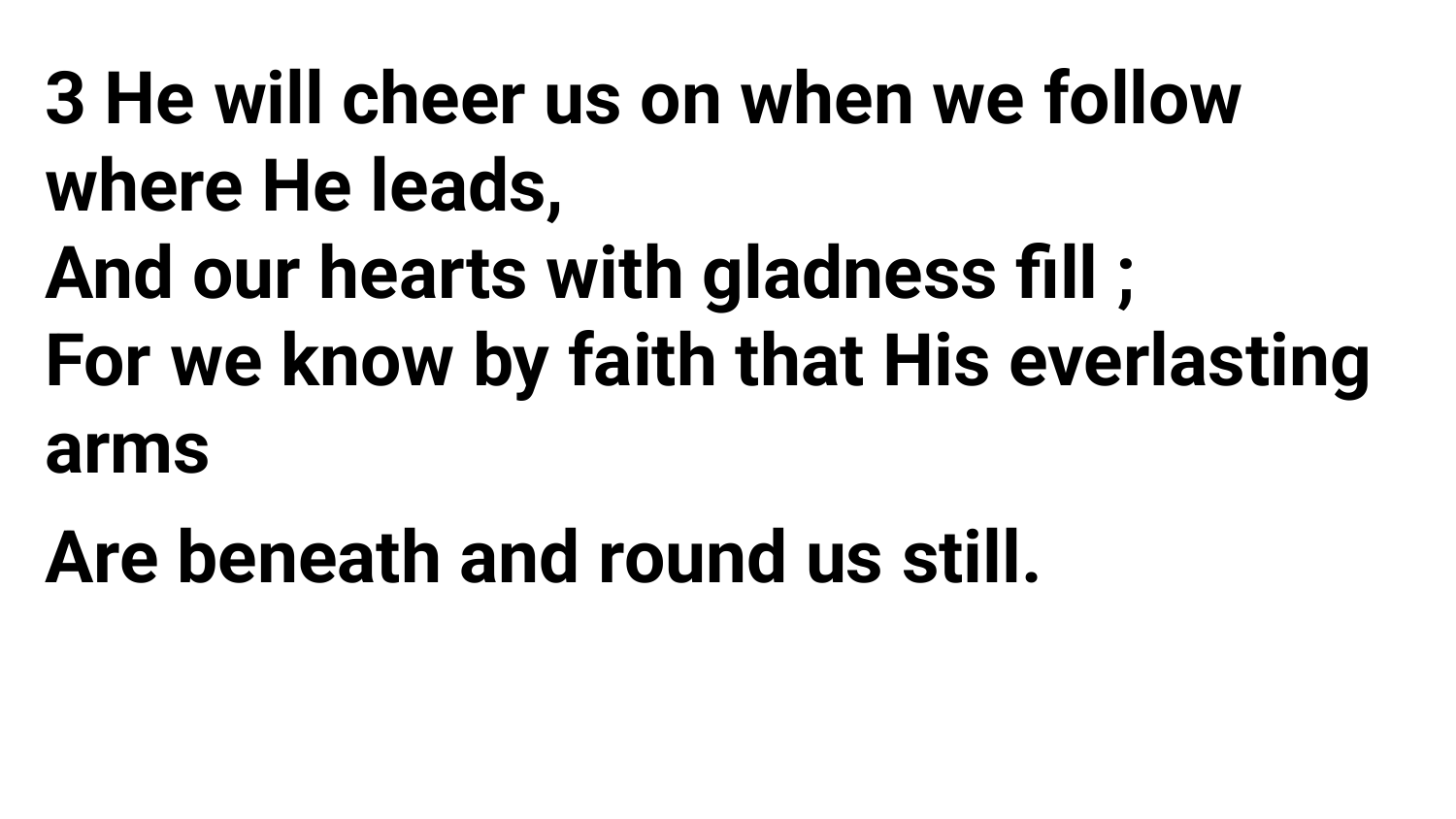

3 He will cheer us on when we follow
where He leads,
And our hearts with gladness fill ;
For we know by faith that His everlasting arms
Are beneath and round us still.